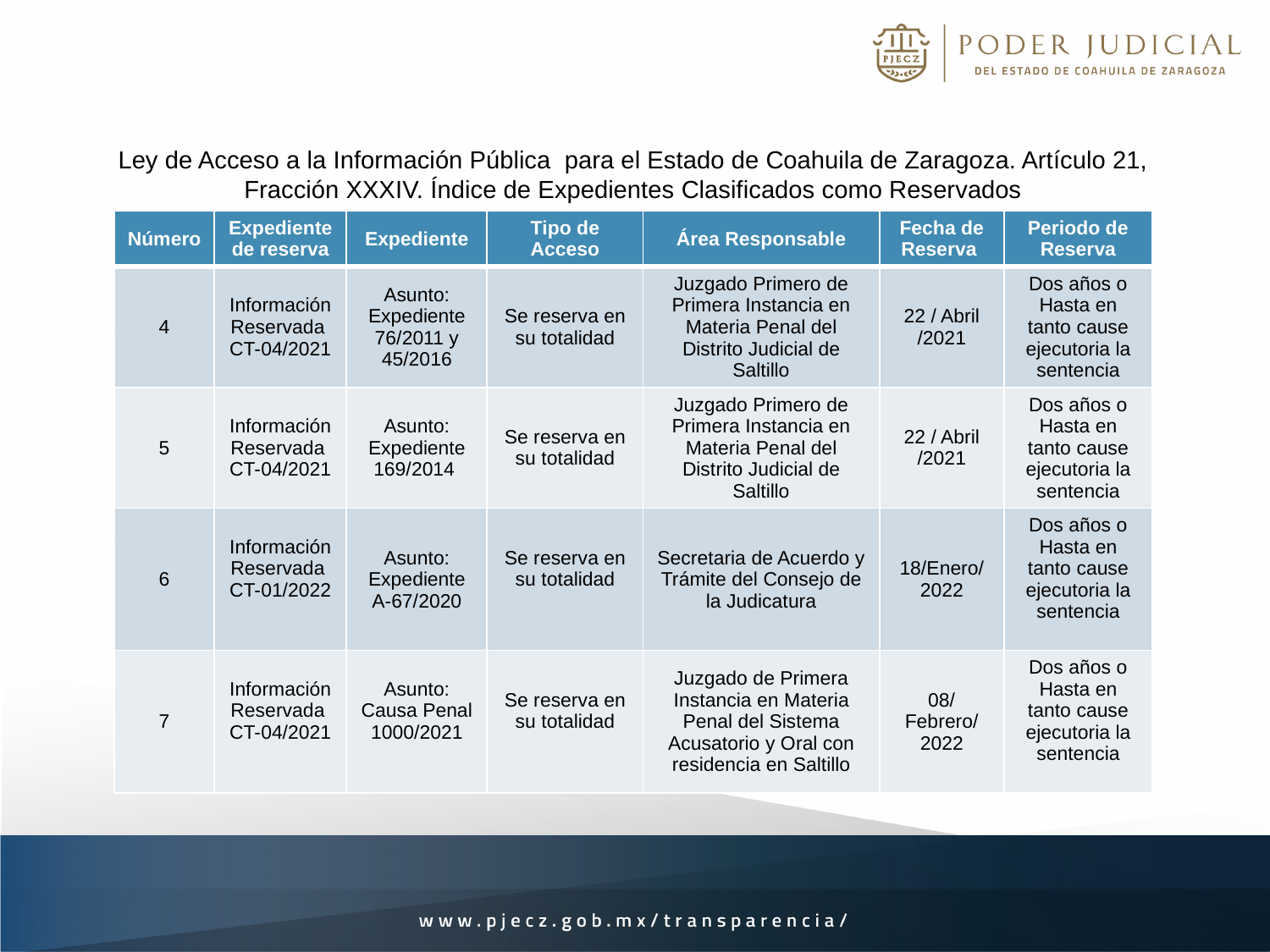

Ley de Acceso a la Información Pública  para el Estado de Coahuila de Zaragoza. Artículo 21, Fracción XXXIV. Índice de Expedientes Clasificados como Reservados
| Número | Expediente de reserva | Expediente | Tipo de Acceso | Área Responsable | Fecha de Reserva | Periodo de Reserva |
| --- | --- | --- | --- | --- | --- | --- |
| 4 | Información Reservada CT-04/2021 | Asunto: Expediente 76/2011 y 45/2016 | Se reserva en su totalidad | Juzgado Primero de Primera Instancia en Materia Penal del Distrito Judicial de Saltillo | 22 / Abril /2021 | Dos años o Hasta en tanto cause ejecutoria la sentencia |
| 5 | Información Reservada CT-04/2021 | Asunto: Expediente 169/2014 | Se reserva en su totalidad | Juzgado Primero de Primera Instancia en Materia Penal del Distrito Judicial de Saltillo | 22 / Abril /2021 | Dos años o Hasta en tanto cause ejecutoria la sentencia |
| 6 | Información Reservada CT-01/2022 | Asunto: Expediente A-67/2020 | Se reserva en su totalidad | Secretaria de Acuerdo y Trámite del Consejo de la Judicatura | 18/Enero/2022 | Dos años o Hasta en tanto cause ejecutoria la sentencia |
| 7 | Información Reservada CT-04/2021 | Asunto: Causa Penal 1000/2021 | Se reserva en su totalidad | Juzgado de Primera Instancia en Materia Penal del Sistema Acusatorio y Oral con residencia en Saltillo | 08/Febrero/2022 | Dos años o Hasta en tanto cause ejecutoria la sentencia |